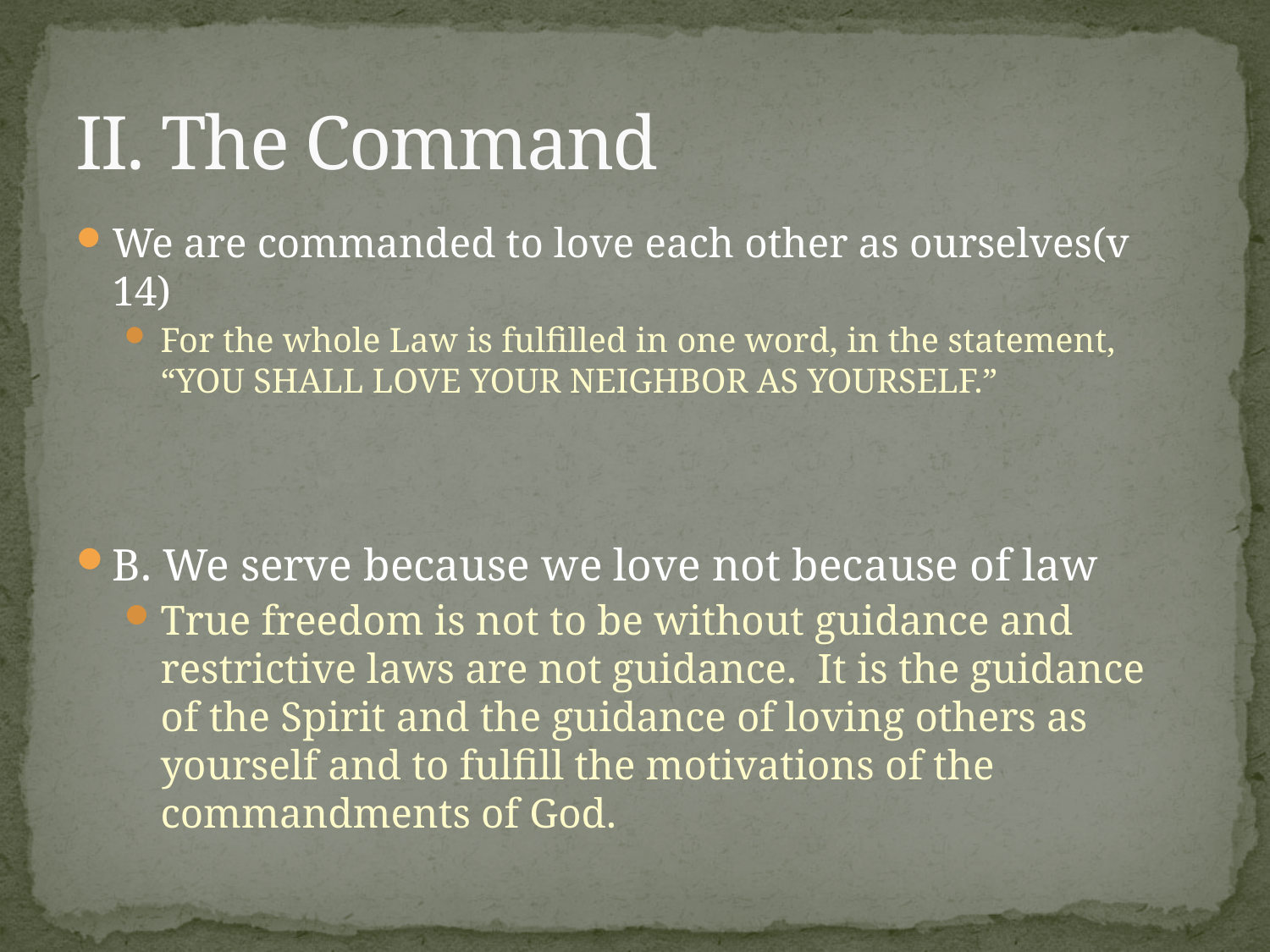

# II. The Command
We are commanded to love each other as ourselves(v 14)
For the whole Law is fulfilled in one word, in the statement, “YOU SHALL LOVE YOUR NEIGHBOR AS YOURSELF.”

B. We serve because we love not because of law
True freedom is not to be without guidance and restrictive laws are not guidance.  It is the guidance of the Spirit and the guidance of loving others as yourself and to fulfill the motivations of the commandments of God.